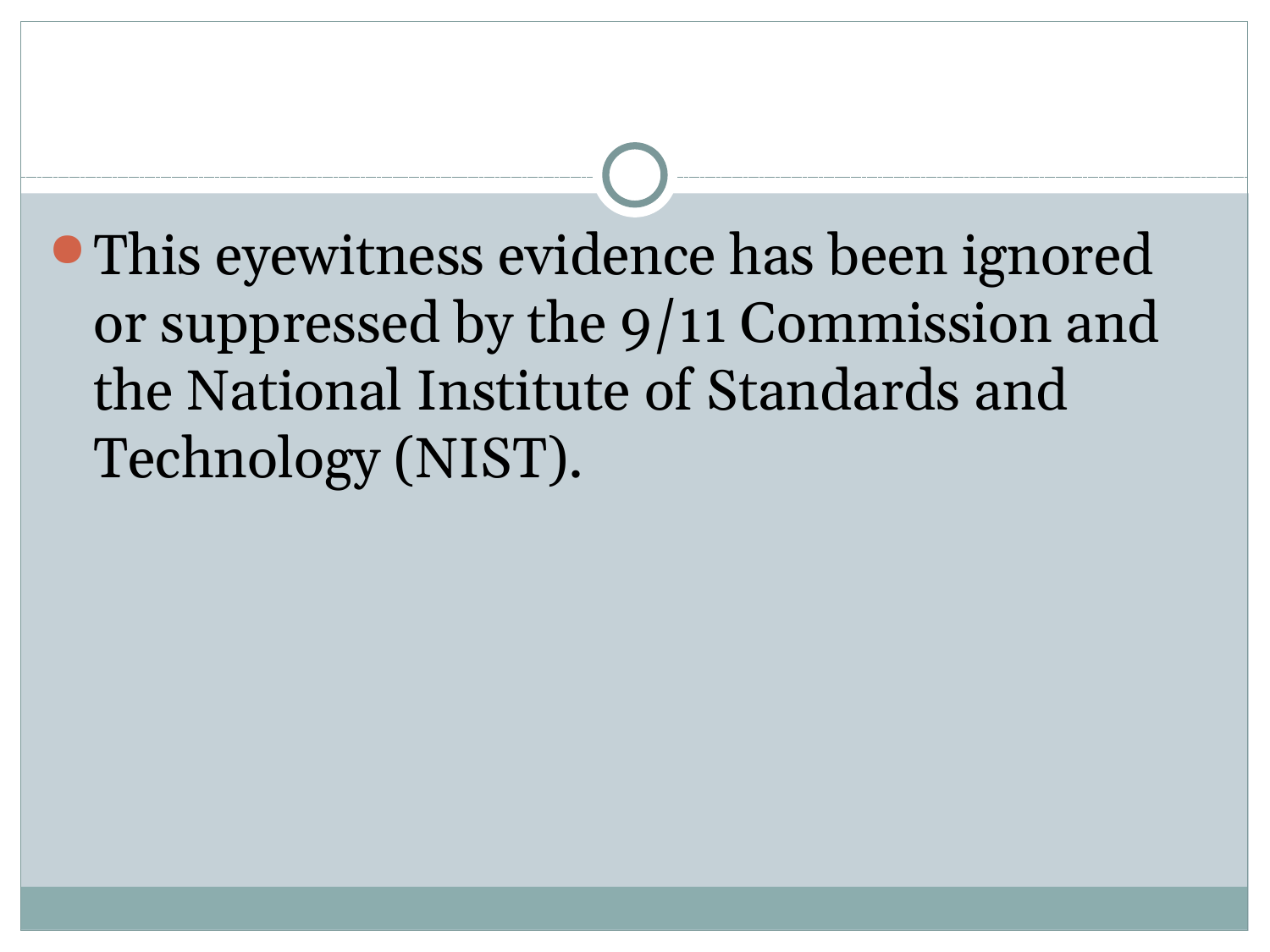

#
This eyewitness evidence has been ignored or suppressed by the 9/11 Commission and the National Institute of Standards and Technology (NIST).